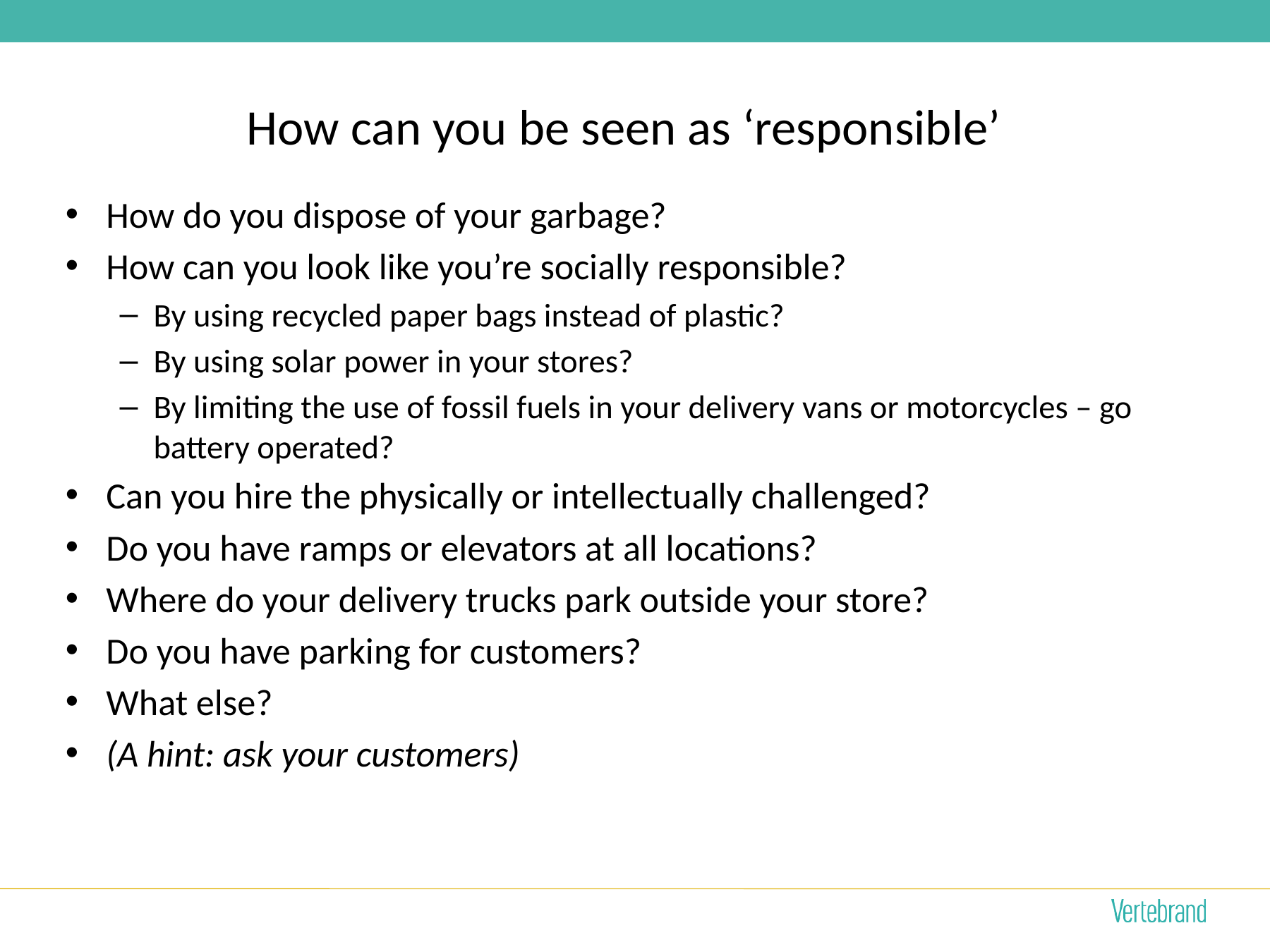

# How can you be seen as ‘responsible’
How do you dispose of your garbage?
How can you look like you’re socially responsible?
By using recycled paper bags instead of plastic?
By using solar power in your stores?
By limiting the use of fossil fuels in your delivery vans or motorcycles – go battery operated?
Can you hire the physically or intellectually challenged?
Do you have ramps or elevators at all locations?
Where do your delivery trucks park outside your store?
Do you have parking for customers?
What else?
(A hint: ask your customers)